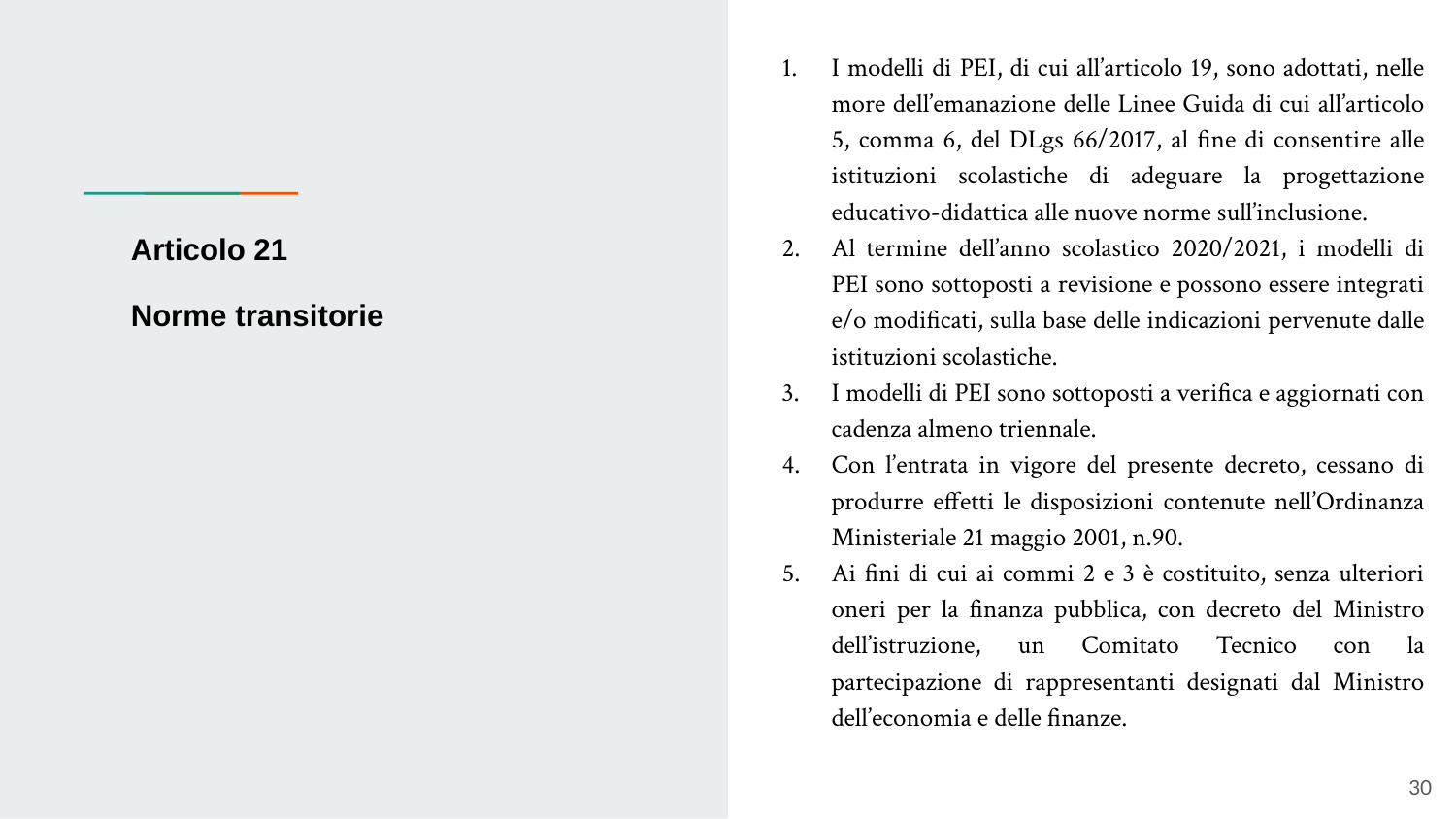

I modelli di PEI, di cui all’articolo 19, sono adottati, nelle more dell’emanazione delle Linee Guida di cui all’articolo 5, comma 6, del DLgs 66/2017, al fine di consentire alle istituzioni scolastiche di adeguare la progettazione educativo-didattica alle nuove norme sull’inclusione.
Al termine dell’anno scolastico 2020/2021, i modelli di PEI sono sottoposti a revisione e possono essere integrati e/o modificati, sulla base delle indicazioni pervenute dalle istituzioni scolastiche.
I modelli di PEI sono sottoposti a verifica e aggiornati con cadenza almeno triennale.
Con l’entrata in vigore del presente decreto, cessano di produrre effetti le disposizioni contenute nell’Ordinanza Ministeriale 21 maggio 2001, n.90.
Ai fini di cui ai commi 2 e 3 è costituito, senza ulteriori oneri per la finanza pubblica, con decreto del Ministro dell’istruzione, un Comitato Tecnico con la partecipazione di rappresentanti designati dal Ministro dell’economia e delle finanze.

# Articolo 21
Norme transitorie

30